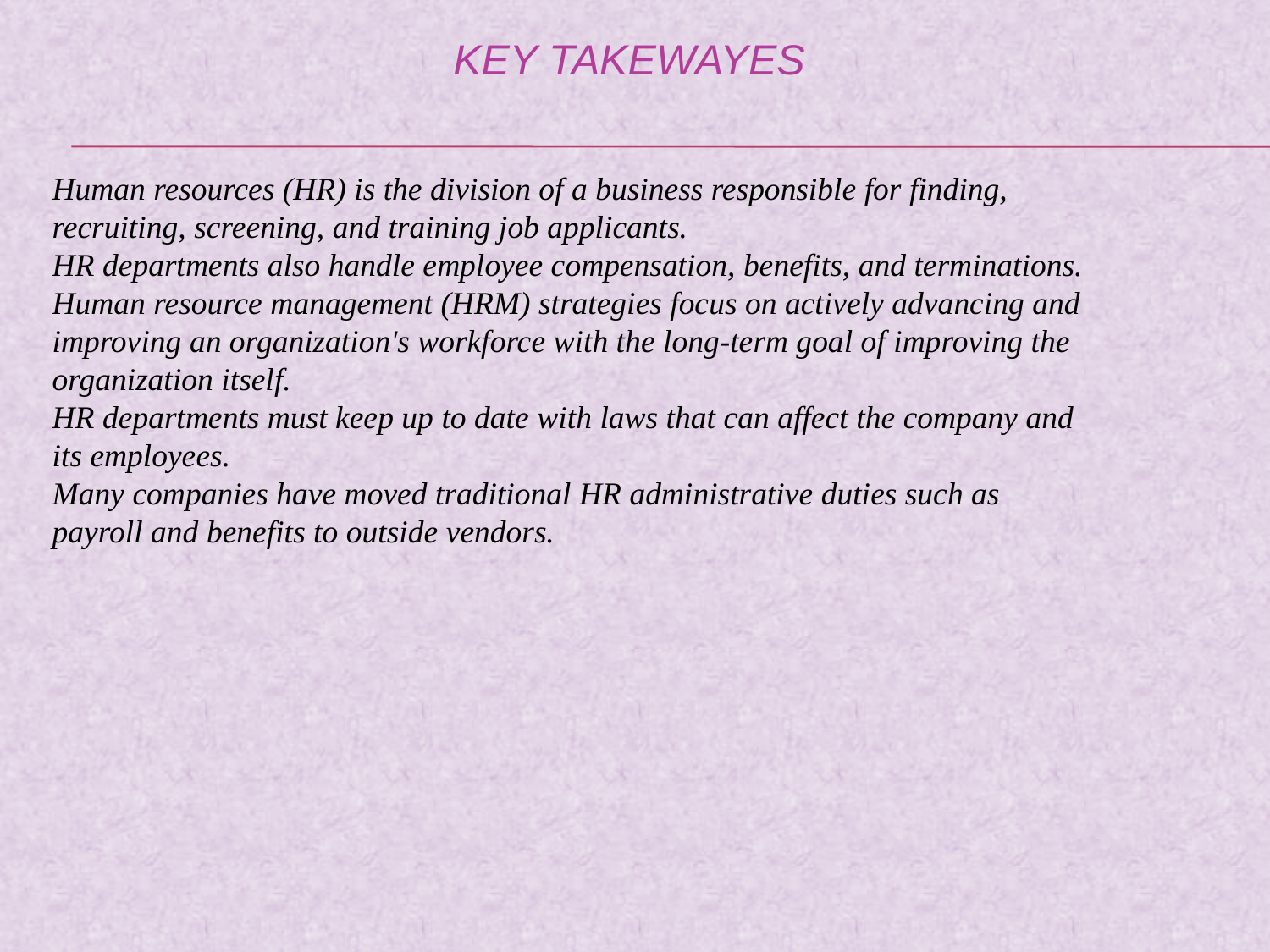

# Key takewayes
Human resources (HR) is the division of a business responsible for finding, recruiting, screening, and training job applicants.
HR departments also handle employee compensation, benefits, and terminations.
Human resource management (HRM) strategies focus on actively advancing and improving an organization's workforce with the long-term goal of improving the organization itself.
HR departments must keep up to date with laws that can affect the company and its employees.
Many companies have moved traditional HR administrative duties such as payroll and benefits to outside vendors.